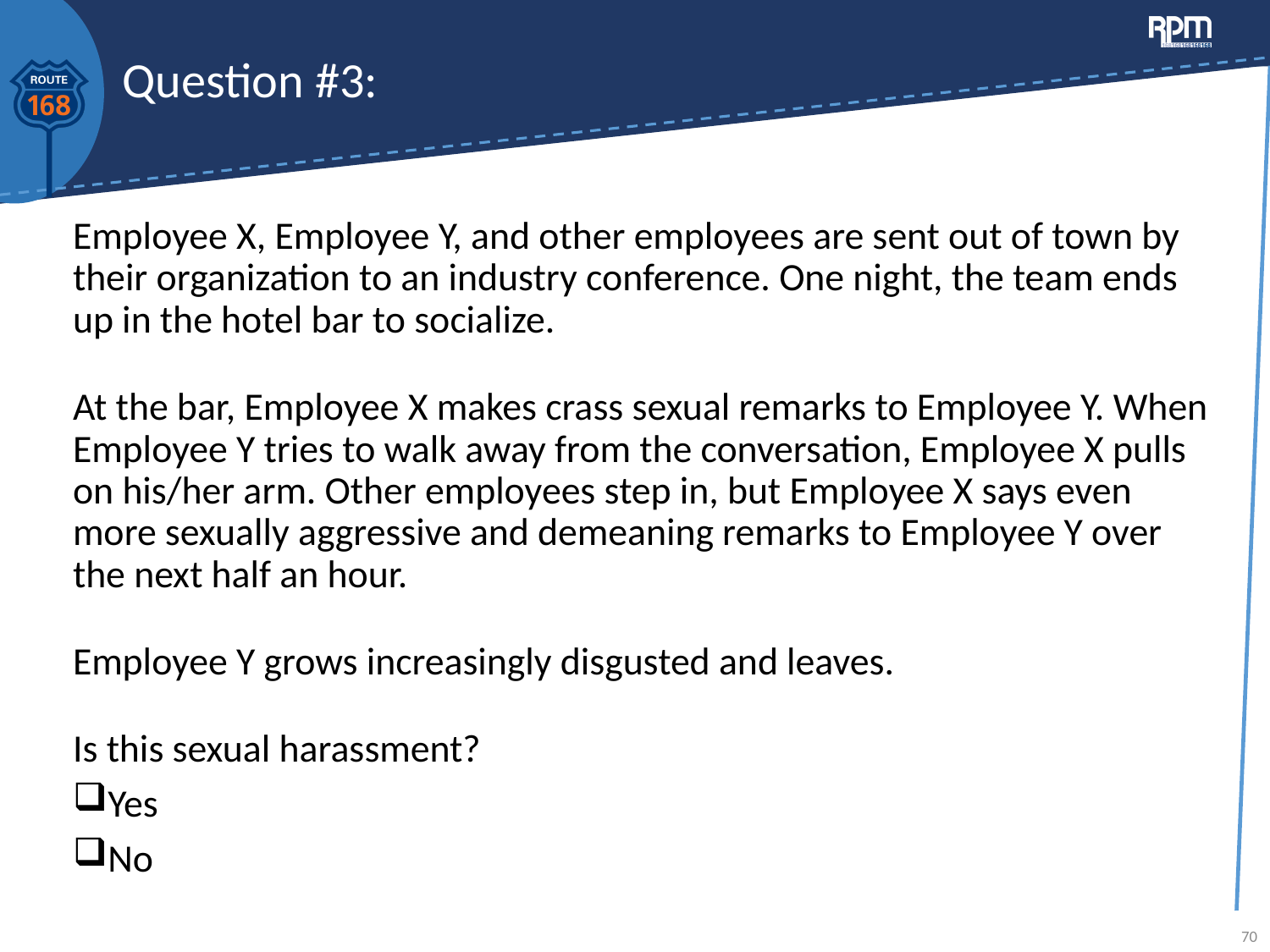

# Question #3:
Employee X, Employee Y, and other employees are sent out of town by their organization to an industry conference. One night, the team ends up in the hotel bar to socialize.

At the bar, Employee X makes crass sexual remarks to Employee Y. When Employee Y tries to walk away from the conversation, Employee X pulls on his/her arm. Other employees step in, but Employee X says even more sexually aggressive and demeaning remarks to Employee Y over the next half an hour.

Employee Y grows increasingly disgusted and leaves.

Is this sexual harassment?
Yes
No
70